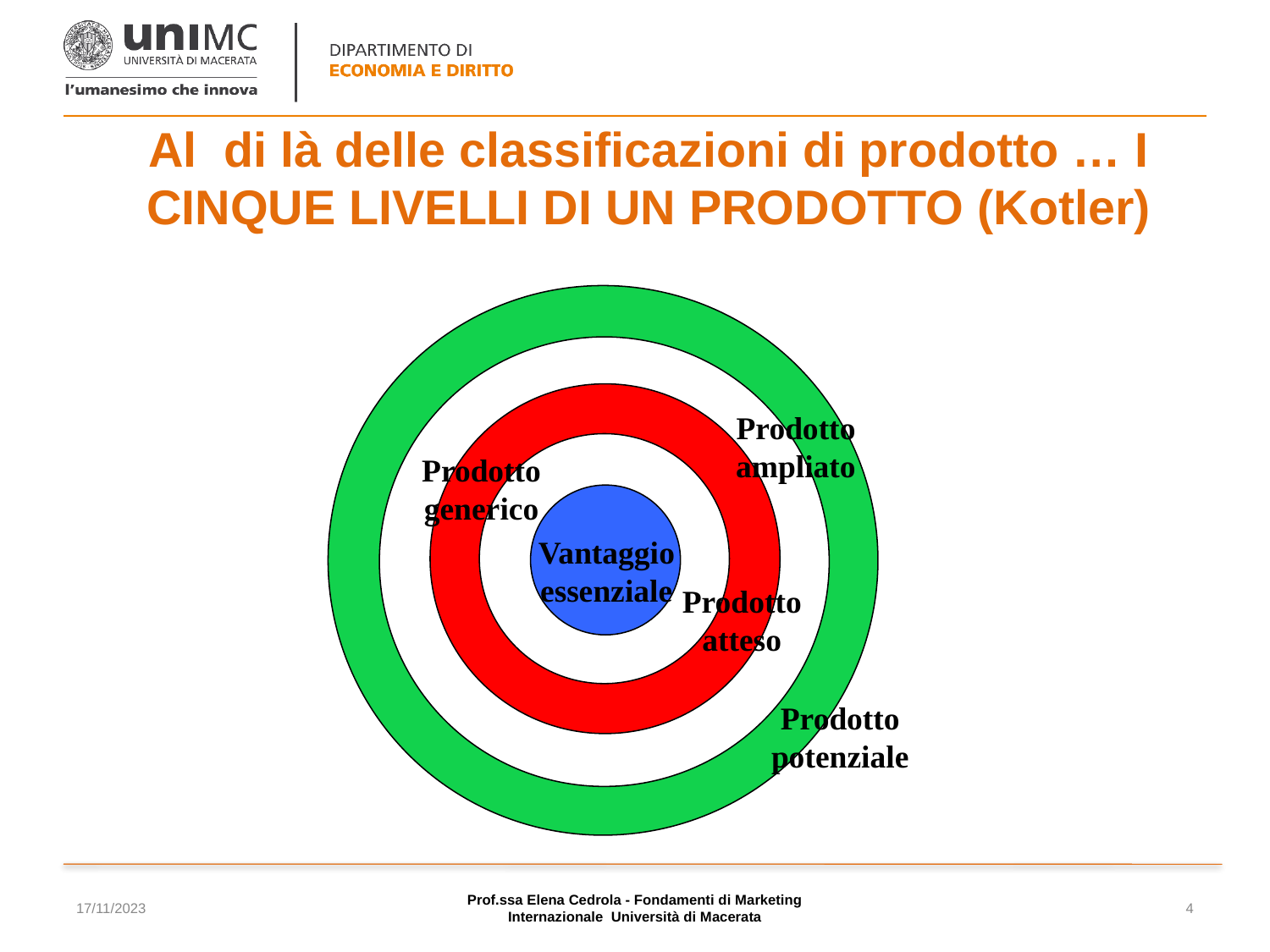

# Al  di là delle classificazioni di prodotto … I CINQUE LIVELLI DI UN PRODOTTO (Kotler)

Prodotto ampliato

Prodotto generico

Vantaggio essenziale
Prodotto atteso
Prodotto potenziale
17/11/2023
Prof.ssa Elena Cedrola - Fondamenti di Marketing Internazionale  Università di Macerata
4